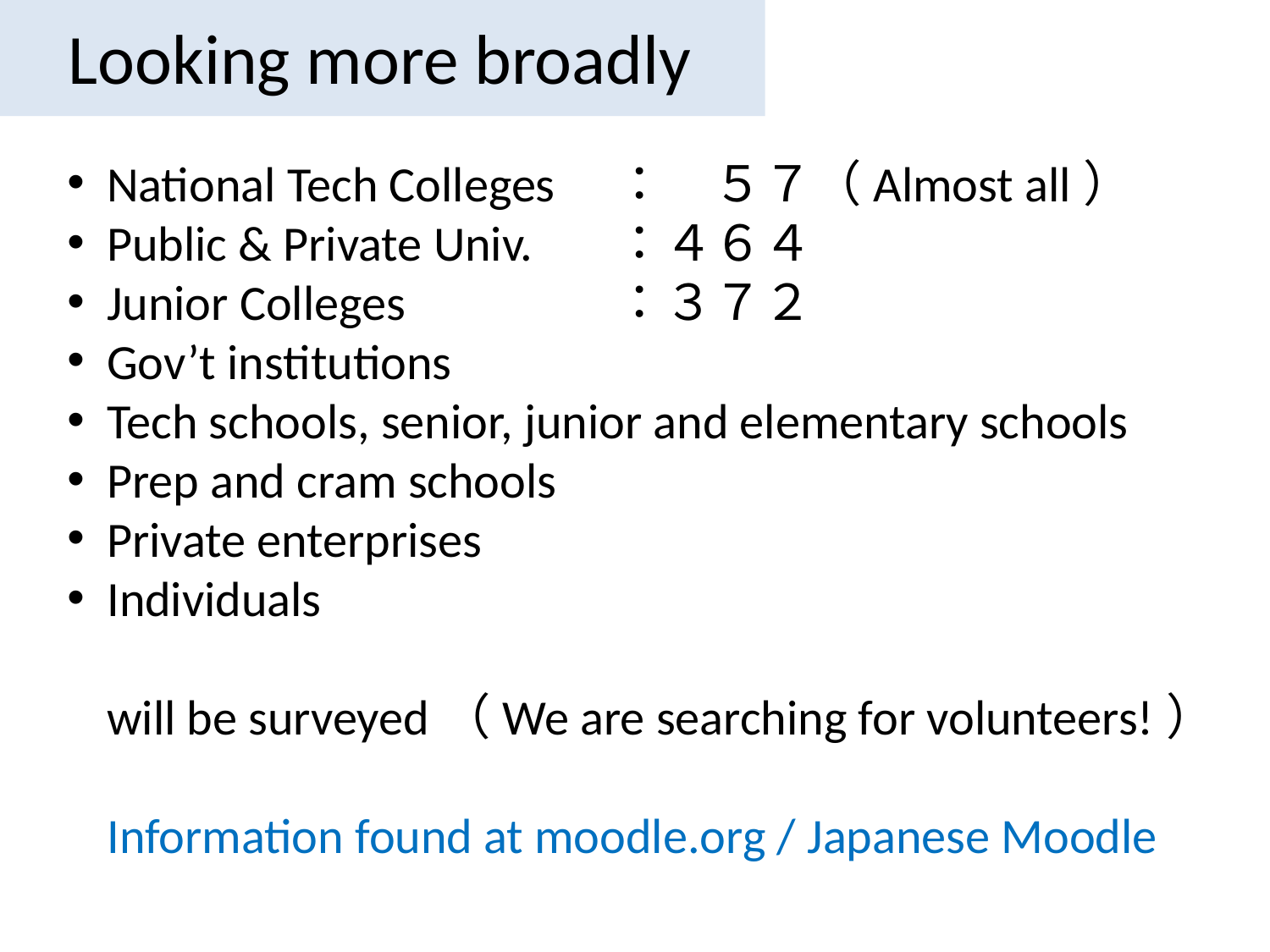

# Looking more broadly
National Tech Colleges 	：　５７（Almost all）
Public & Private Univ.	：４６４
Junior Colleges		：３７２
Gov’t institutions
Tech schools, senior, junior and elementary schools
Prep and cram schools
Private enterprises
Individuals
will be surveyed（We are searching for volunteers!）
Information found at moodle.org / Japanese Moodle